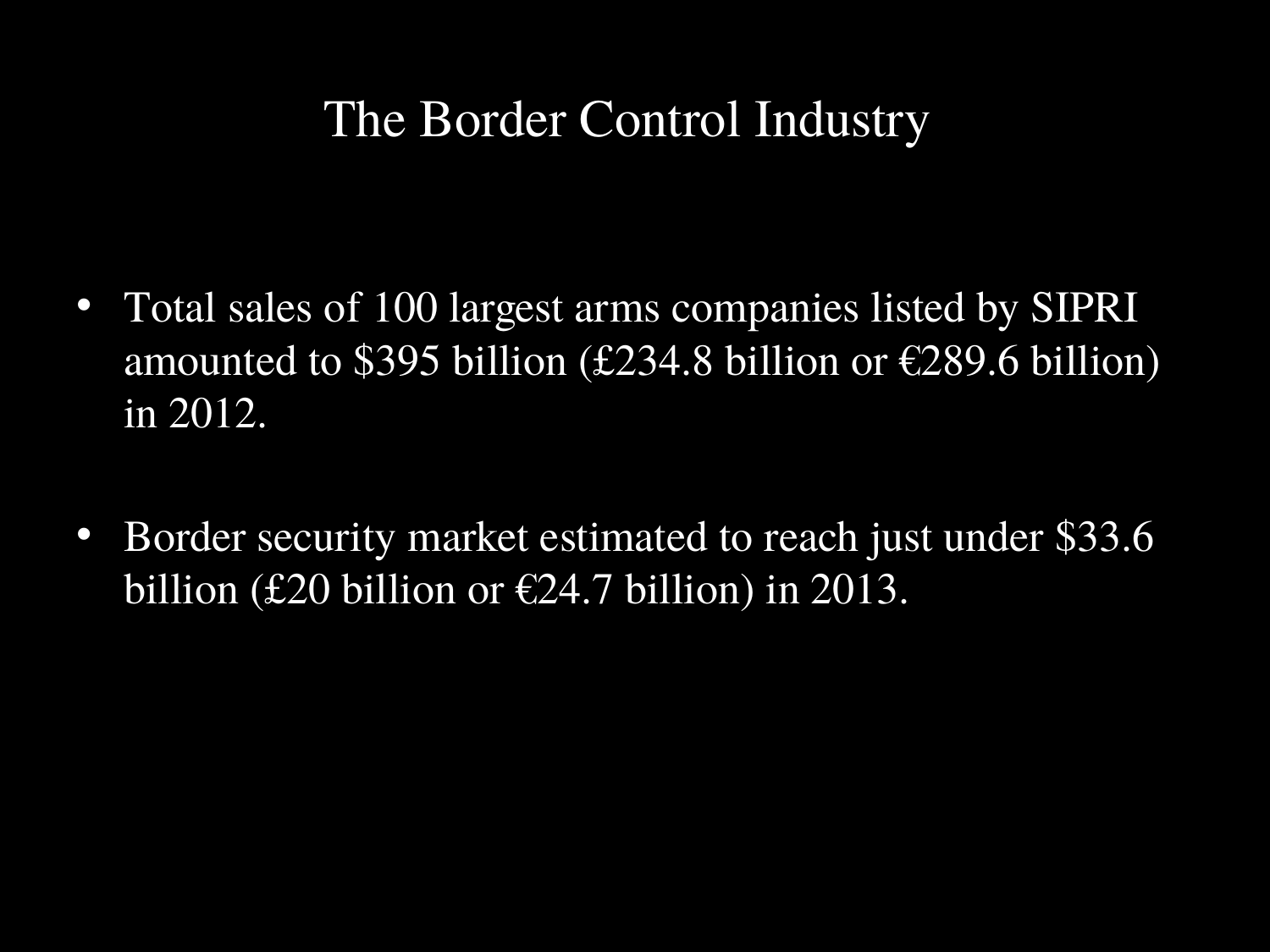

The Border Control Industry
Total sales of 100 largest arms companies listed by SIPRI amounted to $395 billion (£234.8 billion or €289.6 billion) in 2012.

Border security market estimated to reach just under $33.6 billion (£20 billion or €24.7 billion) in 2013.